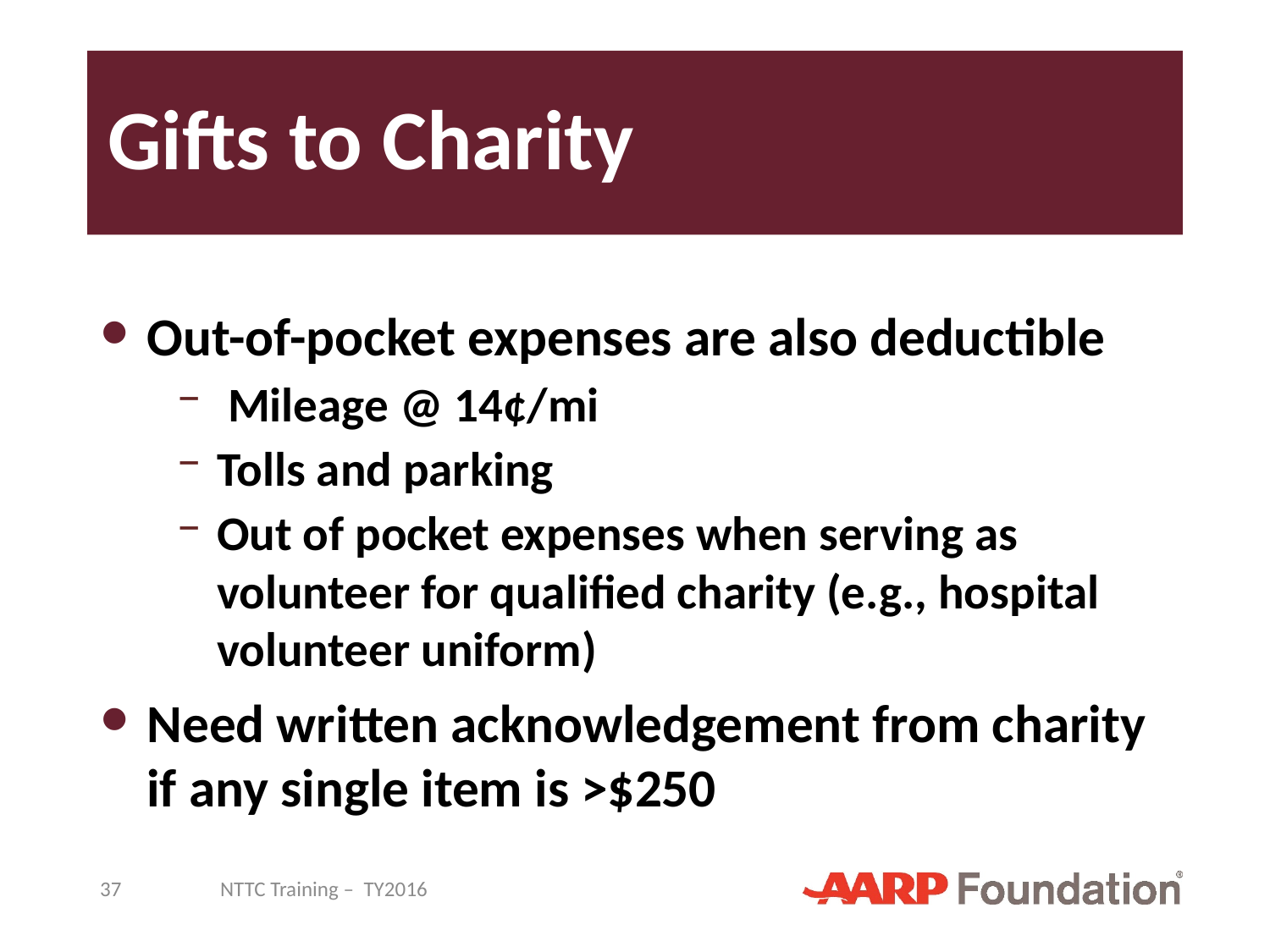

# Gifts to Charity
Out-of-pocket expenses are also deductible
 Mileage @ 14¢/mi
Tolls and parking
Out of pocket expenses when serving as volunteer for qualified charity (e.g., hospital volunteer uniform)
Need written acknowledgement from charity if any single item is >$250
37
NTTC Training –  TY2016